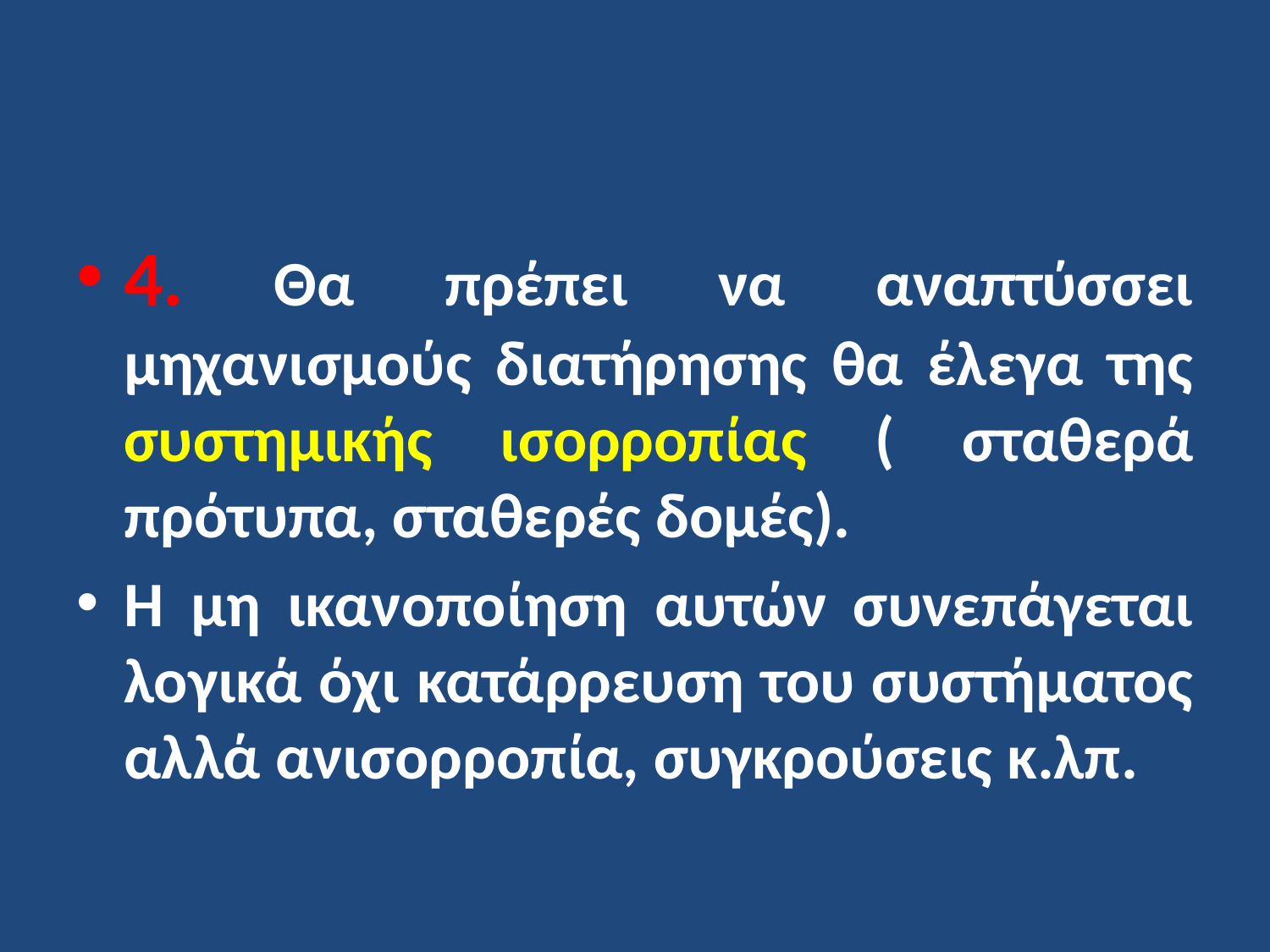

4. Θα πρέπει να αναπτύσσει μηχανισμούς διατήρησης θα έλεγα της συστημικής ισορροπίας ( σταθερά πρότυπα, σταθερές δομές).
Η μη ικανοποίηση αυτών συνεπάγεται λογικά όχι κατάρρευση του συστήματος αλλά ανισορροπία, συγκρούσεις κ.λπ.